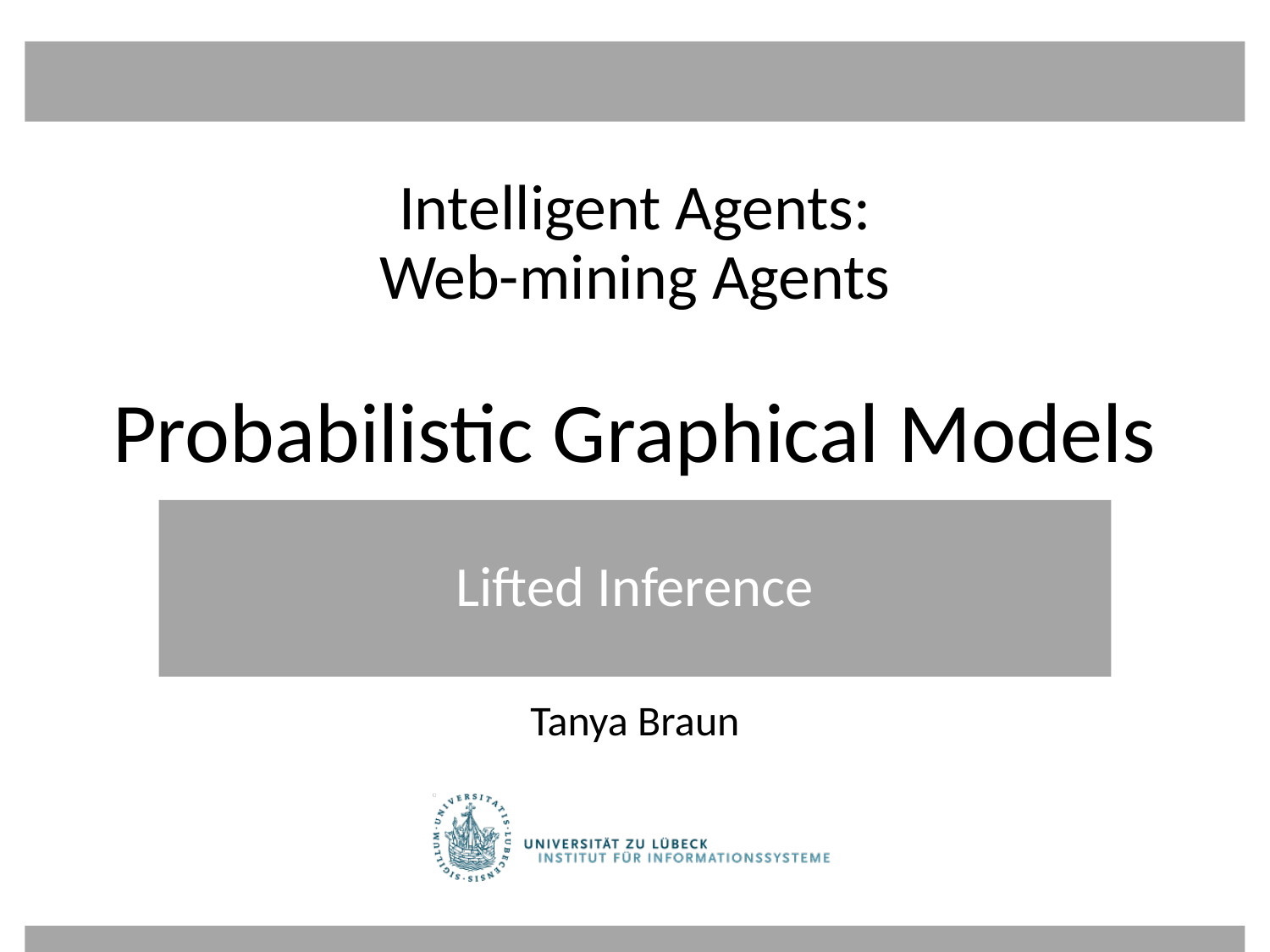

# Intelligent Agents: Web-mining Agents Probabilistic Graphical Models
Lifted Inference
Tanya Braun